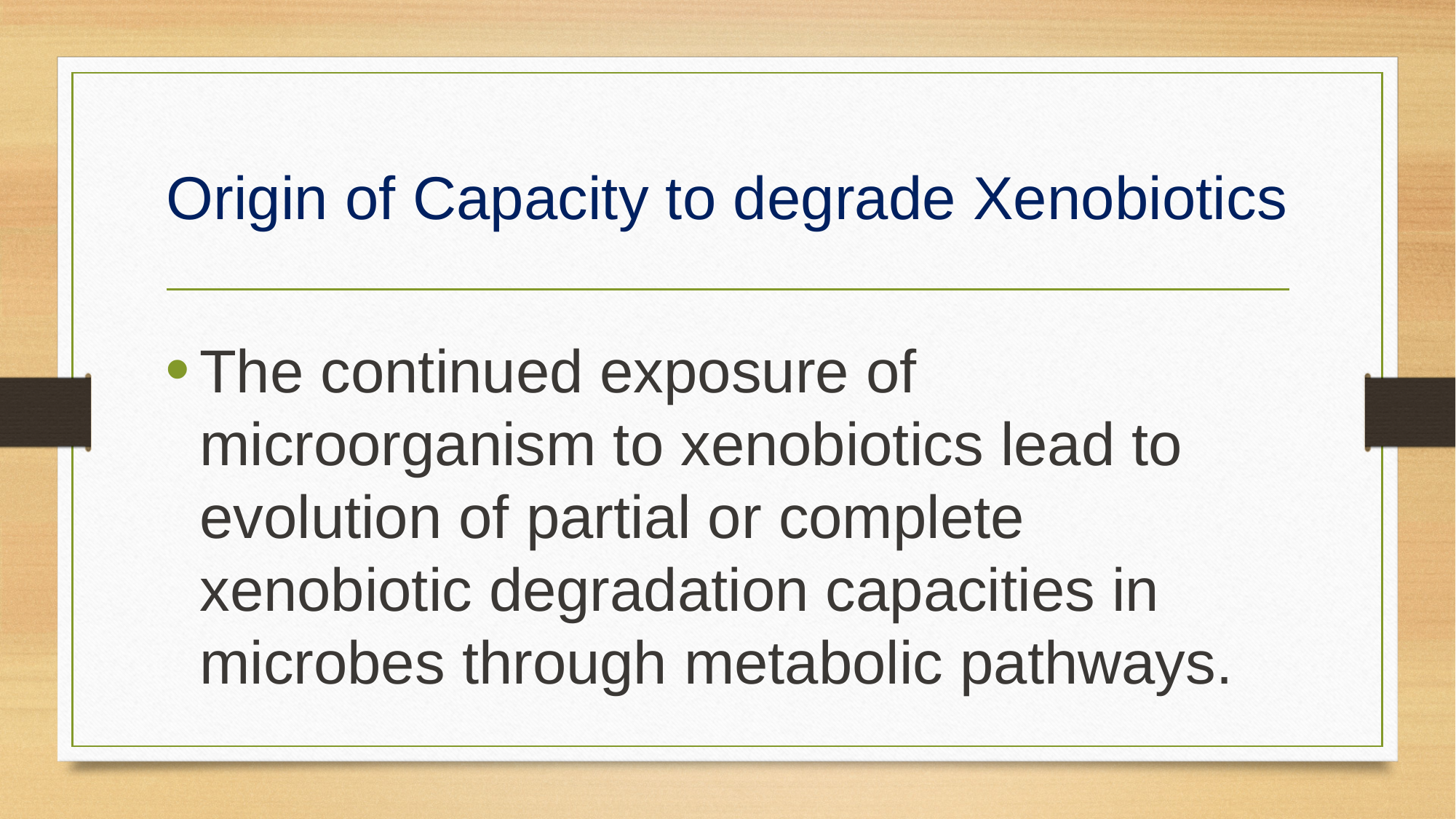

# Origin of Capacity to degrade Xenobiotics
The continued exposure of microorganism to xenobiotics lead to evolution of partial or complete xenobiotic degradation capacities in microbes through metabolic pathways.